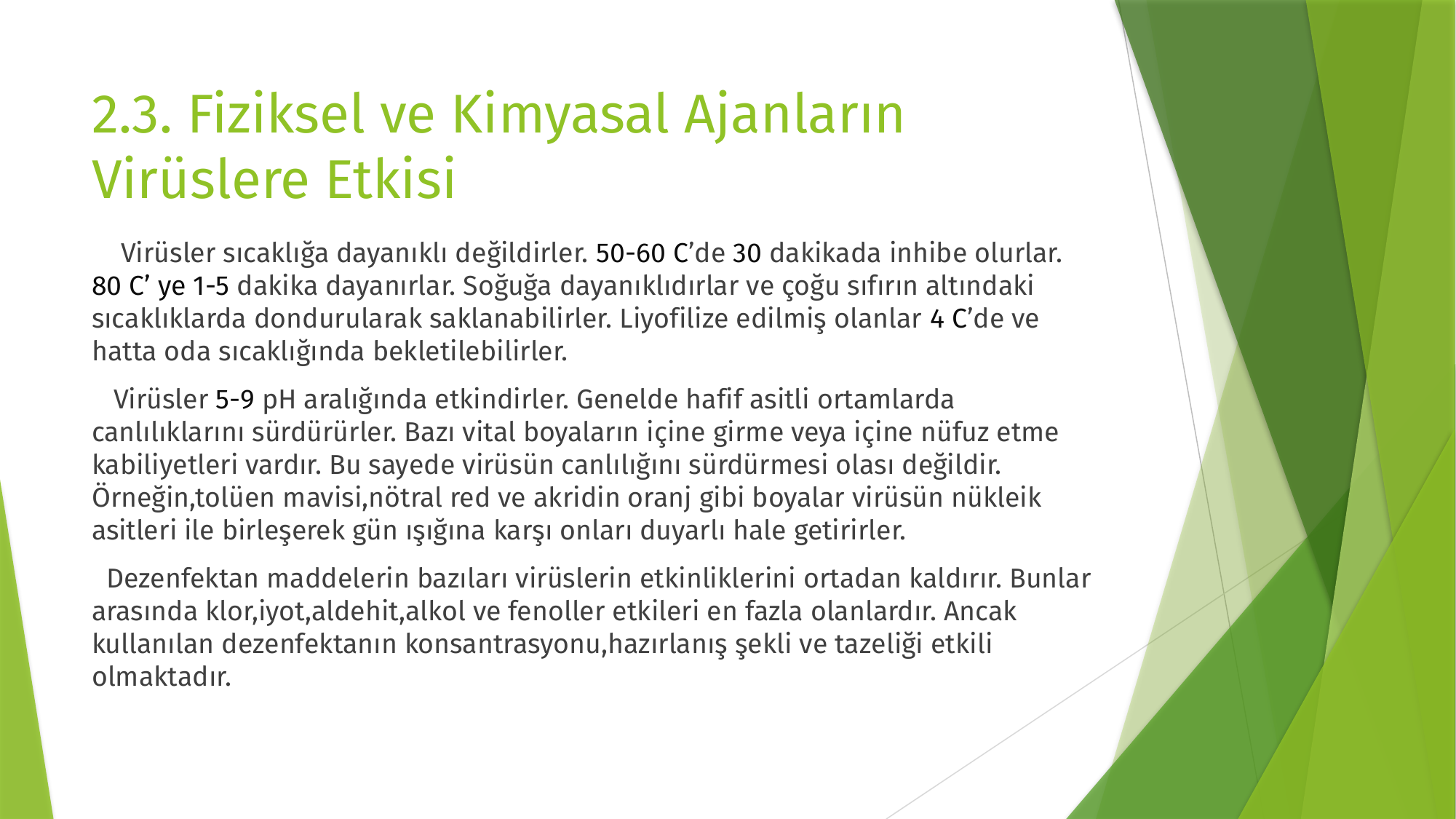

# 2.3. Fiziksel ve Kimyasal Ajanların Virüslere Etkisi
    Virüsler sıcaklığa dayanıklı değildirler. 50-60 C’de 30 dakikada inhibe olurlar. 80 C’ ye 1-5 dakika dayanırlar. Soğuğa dayanıklıdırlar ve çoğu sıfırın altındaki sıcaklıklarda dondurularak saklanabilirler. Liyofilize edilmiş olanlar 4 C’de ve hatta oda sıcaklığında bekletilebilirler.
   Virüsler 5-9 pH aralığında etkindirler. Genelde hafif asitli ortamlarda canlılıklarını sürdürürler. Bazı vital boyaların içine girme veya içine nüfuz etme kabiliyetleri vardır. Bu sayede virüsün canlılığını sürdürmesi olası değildir. Örneğin,tolüen mavisi,nötral red ve akridin oranj gibi boyalar virüsün nükleik asitleri ile birleşerek gün ışığına karşı onları duyarlı hale getirirler.
  Dezenfektan maddelerin bazıları virüslerin etkinliklerini ortadan kaldırır. Bunlar arasında klor,iyot,aldehit,alkol ve fenoller etkileri en fazla olanlardır. Ancak kullanılan dezenfektanın konsantrasyonu,hazırlanış şekli ve tazeliği etkili olmaktadır.